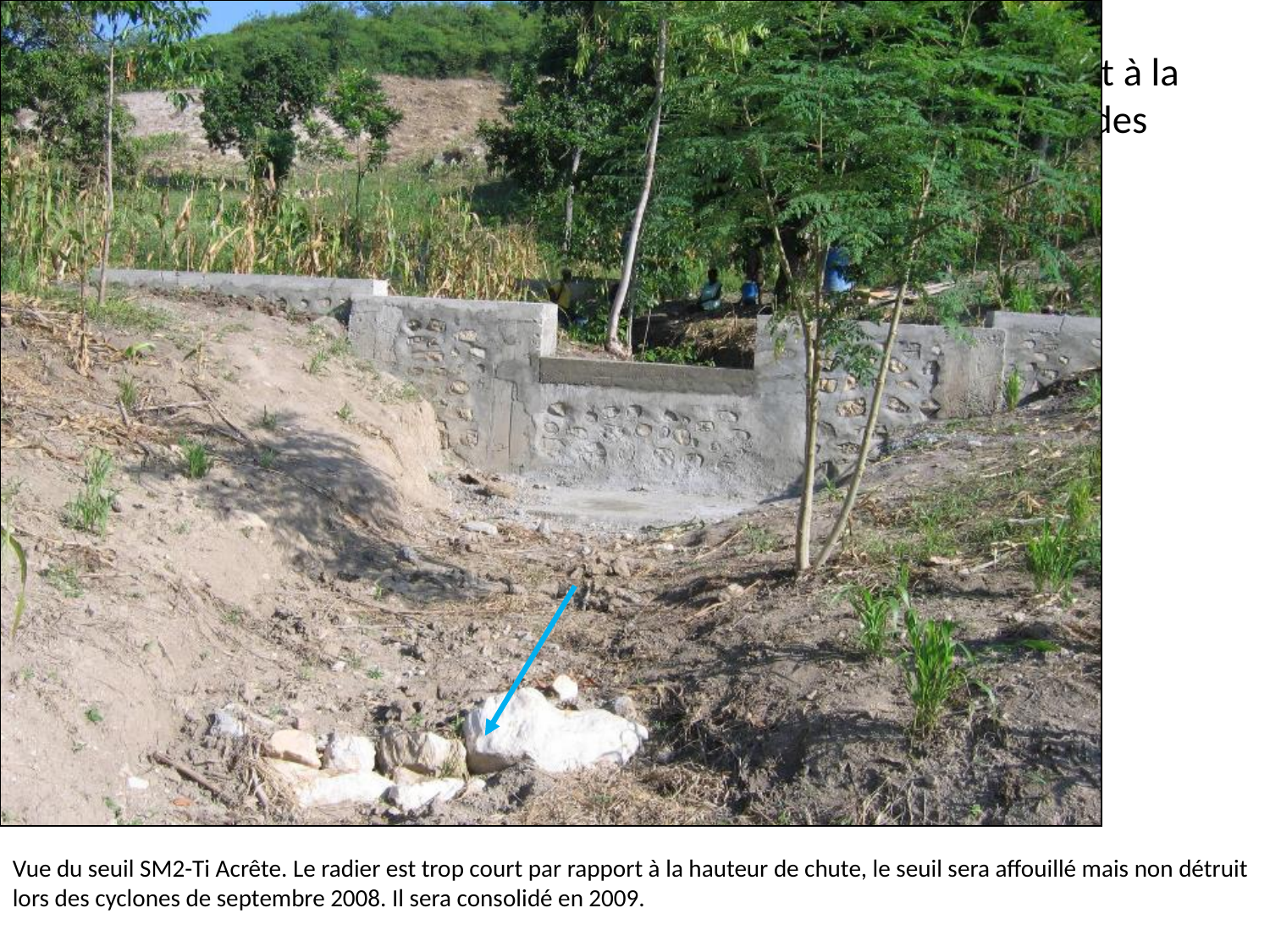

# Vue du seuil S2 depuis l’aval. Le radier est trop court par rapport à la hauteur de chute, le seuil sera affouillé mais non détruit lors des cyclones de septembre 2008. Il sera consolidé en 2009.
Vue du seuil SM2-Ti Acrête. Le radier est trop court par rapport à la hauteur de chute, le seuil sera affouillé mais non détruit lors des cyclones de septembre 2008. Il sera consolidé en 2009.